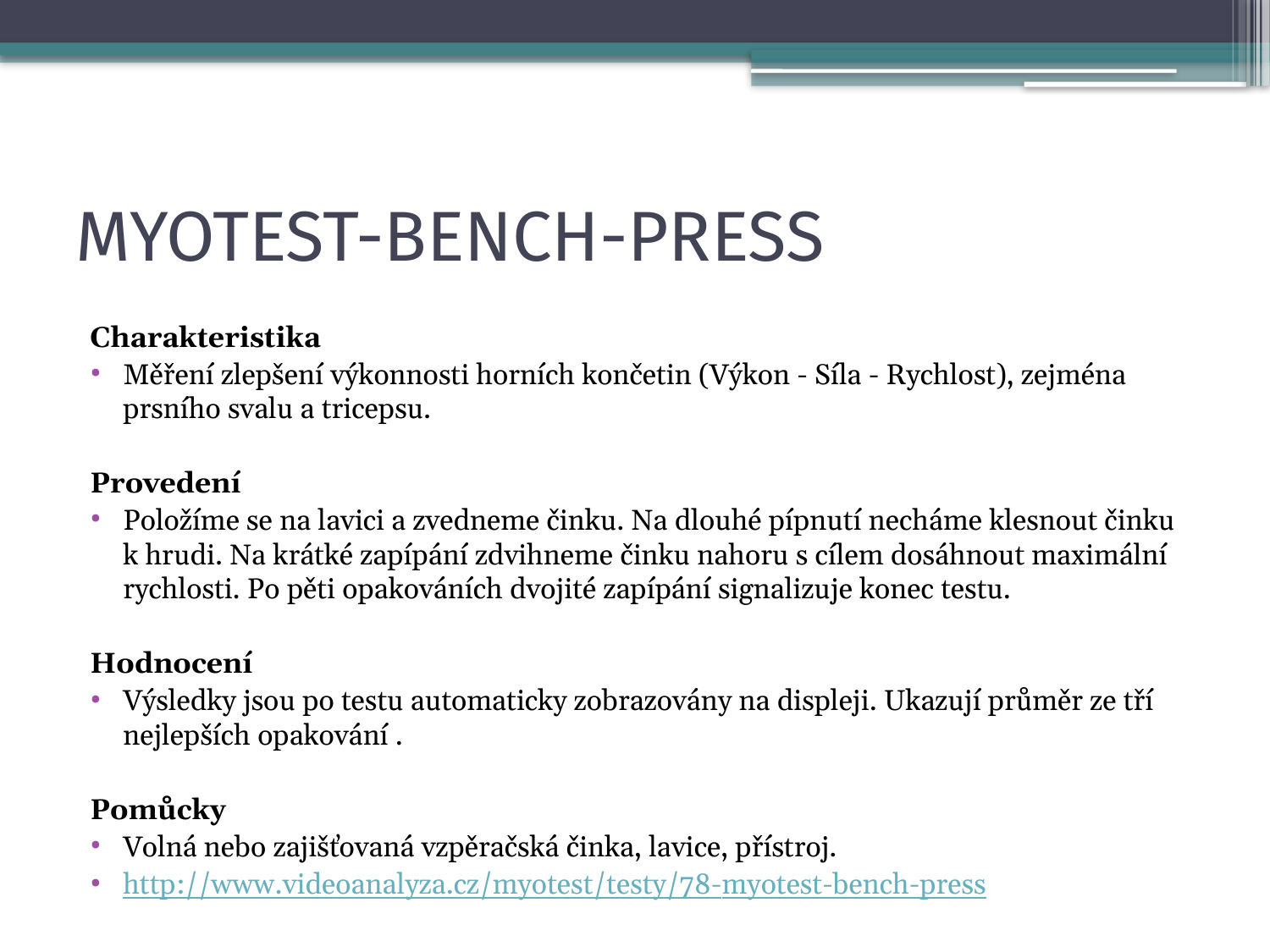

# MYOTEST-BENCH-PRESS
Charakteristika
Měření zlepšení výkonnosti horních končetin (Výkon - Síla - Rychlost), zejména prsního svalu a tricepsu.

Provedení
Položíme se na lavici a zvedneme činku. Na dlouhé pípnutí necháme klesnout činku k hrudi. Na krátké zapípání zdvihneme činku nahoru s cílem dosáhnout maximální rychlosti. Po pěti opakováních dvojité zapípání signalizuje konec testu.

Hodnocení
Výsledky jsou po testu automaticky zobrazovány na displeji. Ukazují průměr ze tří nejlepších opakování .

Pomůcky
Volná nebo zajišťovaná vzpěračská činka, lavice, přístroj.
http://www.videoanalyza.cz/myotest/testy/78-myotest-bench-press